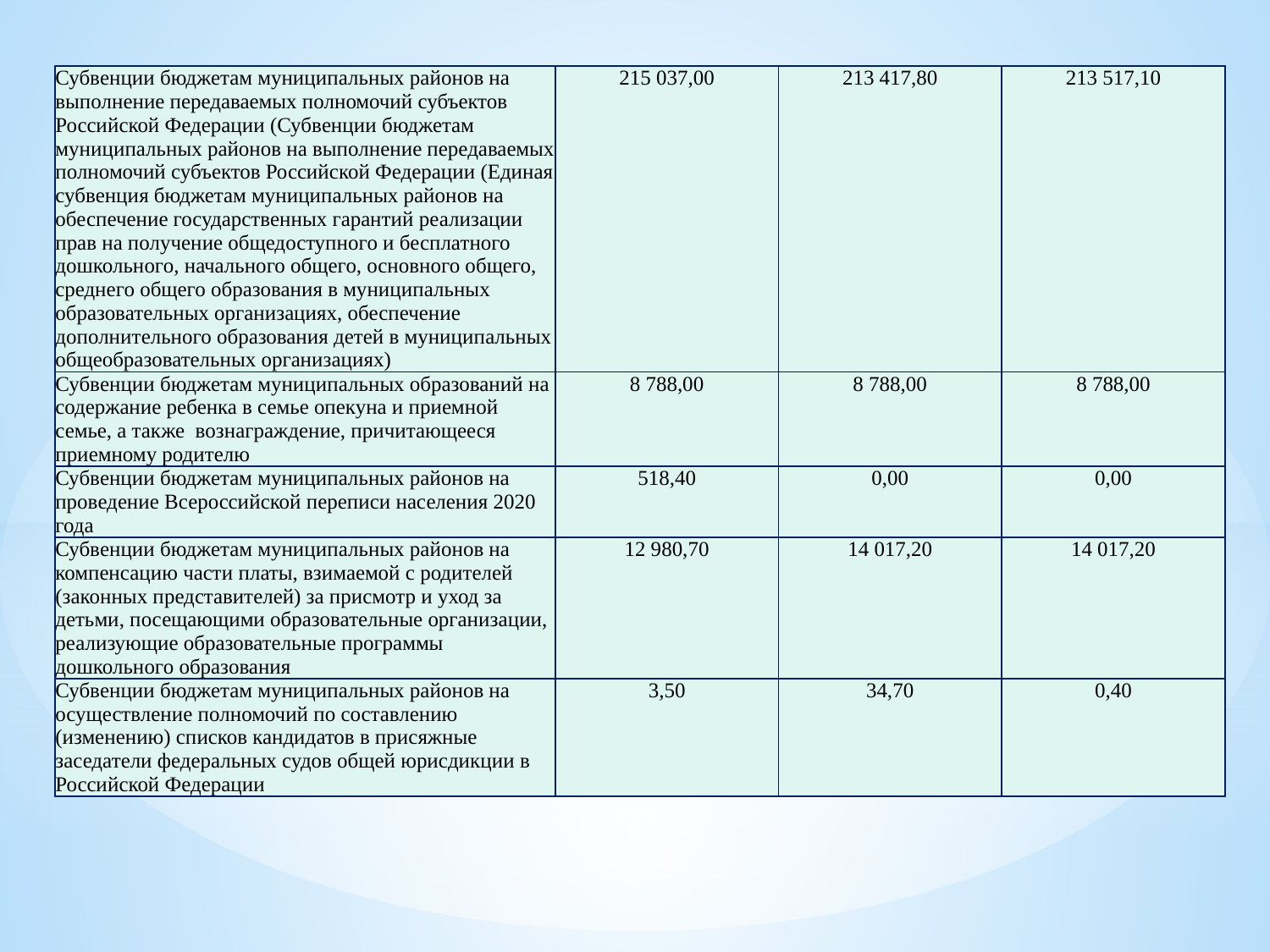

| Субвенции бюджетам муниципальных районов на выполнение передаваемых полномочий субъектов Российской Федерации (Субвенции бюджетам муниципальных районов на выполнение передаваемых полномочий субъектов Российской Федерации (Единая субвенция бюджетам муниципальных районов на обеспечение государственных гарантий реализации прав на получение общедоступного и бесплатного дошкольного, начального общего, основного общего, среднего общего образования в муниципальных образовательных организациях, обеспечение дополнительного образования детей в муниципальных общеобразовательных организациях) | 215 037,00 | 213 417,80 | 213 517,10 |
| --- | --- | --- | --- |
| Субвенции бюджетам муниципальных образований на содержание ребенка в семье опекуна и приемной семье, а также вознаграждение, причитающееся приемному родителю | 8 788,00 | 8 788,00 | 8 788,00 |
| Субвенции бюджетам муниципальных районов на проведение Всероссийской переписи населения 2020 года | 518,40 | 0,00 | 0,00 |
| Субвенции бюджетам муниципальных районов на компенсацию части платы, взимаемой с родителей (законных представителей) за присмотр и уход за детьми, посещающими образовательные организации, реализующие образовательные программы дошкольного образования | 12 980,70 | 14 017,20 | 14 017,20 |
| Субвенции бюджетам муниципальных районов на осуществление полномочий по составлению (изменению) списков кандидатов в присяжные заседатели федеральных судов общей юрисдикции в Российской Федерации | 3,50 | 34,70 | 0,40 |